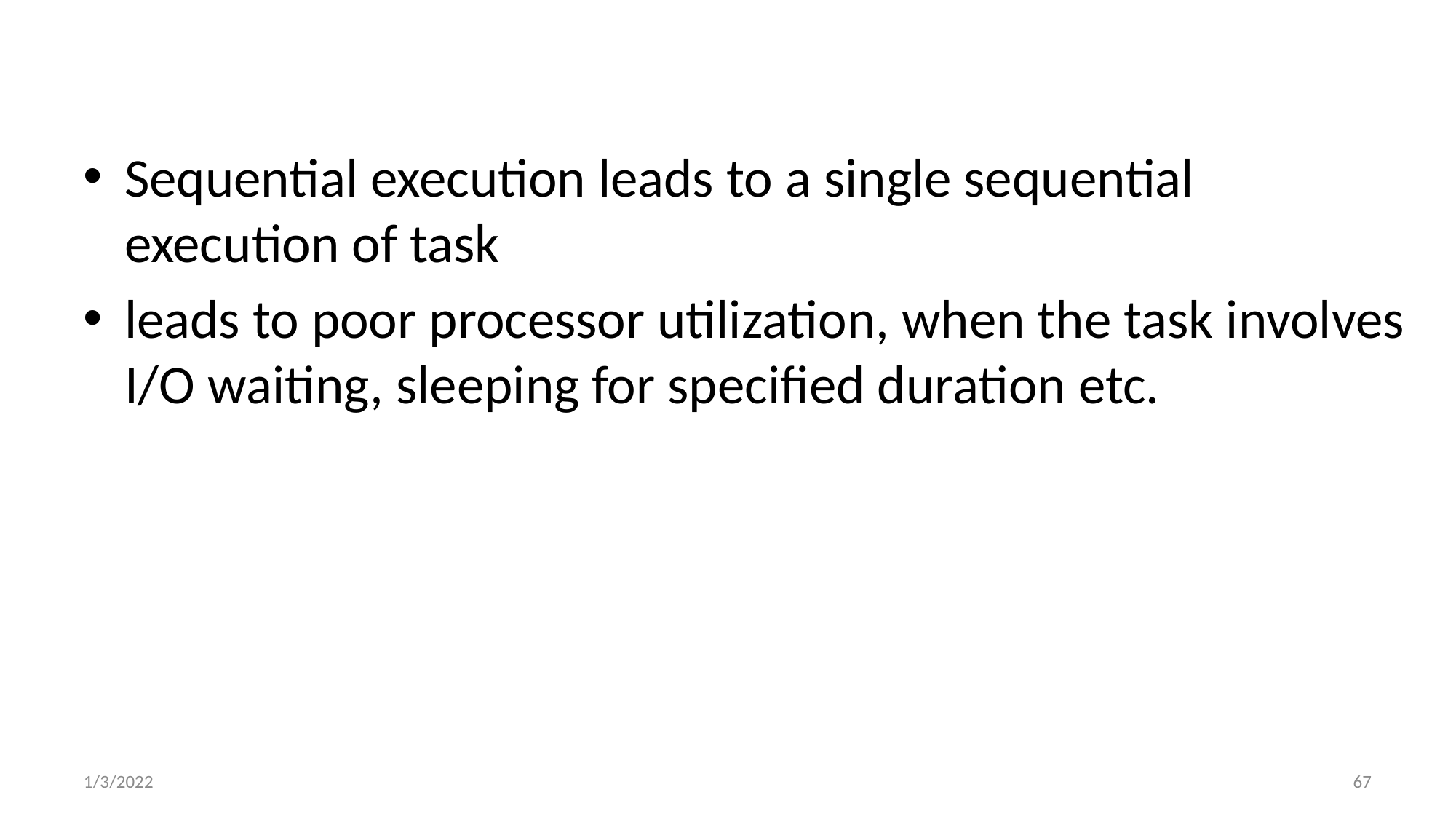

#
Sequential execution leads to a single sequential execution of task
leads to poor processor utilization, when the task involves I/O waiting, sleeping for specified duration etc.

1/3/2022
67